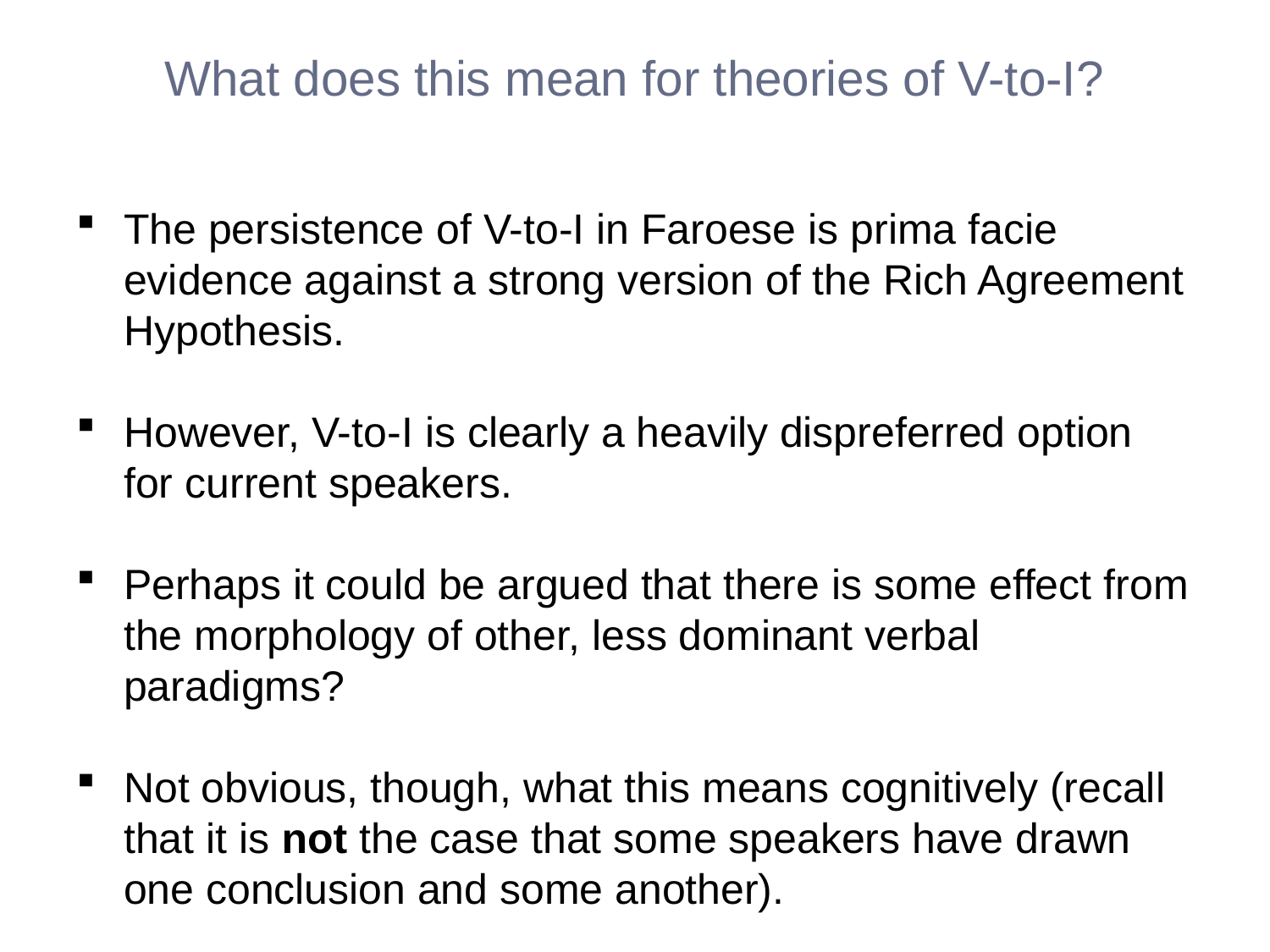

# What does this mean for theories of V-to-I?
The persistence of V-to-I in Faroese is prima facie evidence against a strong version of the Rich Agreement Hypothesis.
However, V-to-I is clearly a heavily dispreferred option for current speakers.
Perhaps it could be argued that there is some effect from the morphology of other, less dominant verbal paradigms?
Not obvious, though, what this means cognitively (recall that it is not the case that some speakers have drawn one conclusion and some another).